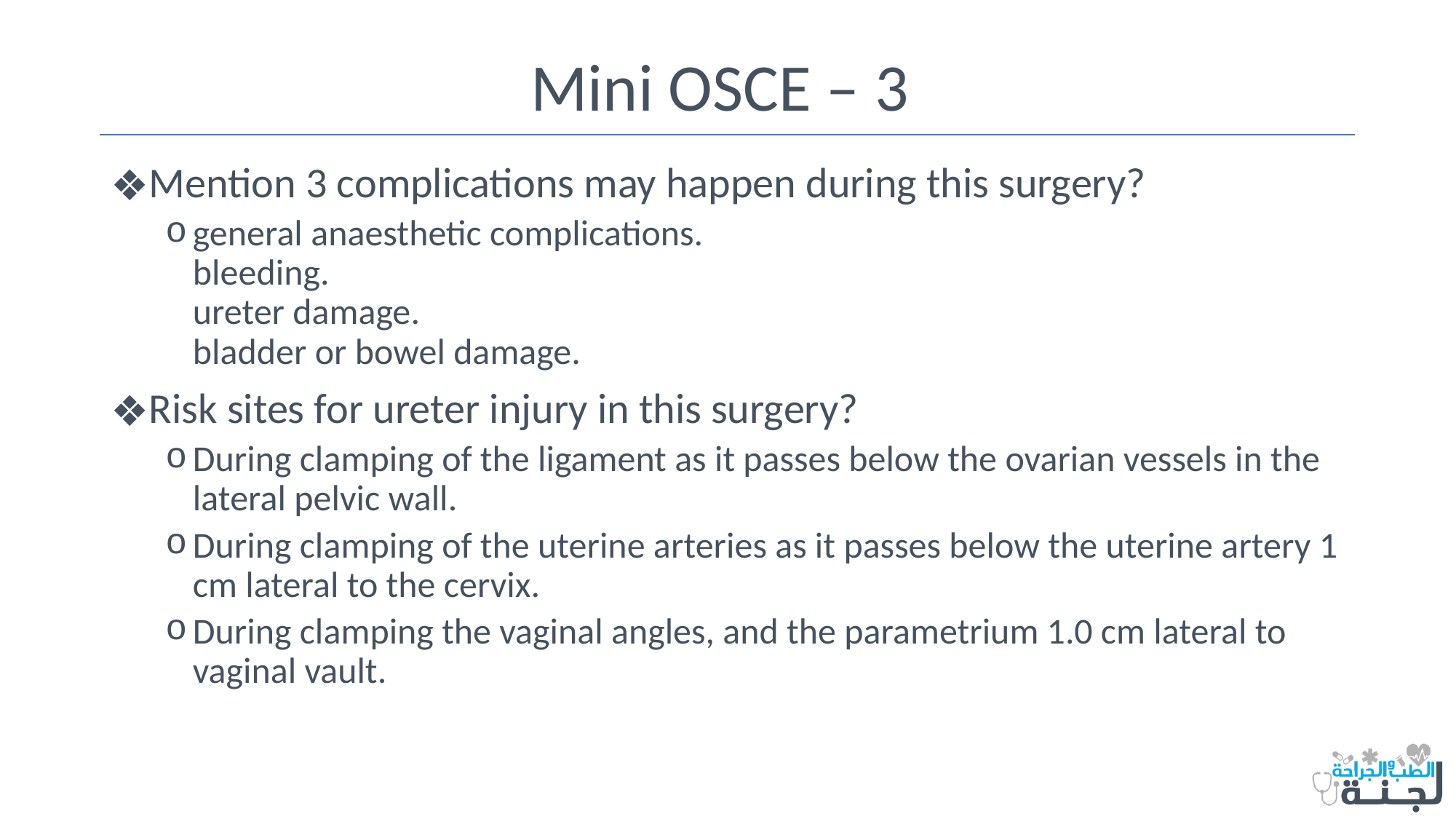

# Mini OSCE – 3
Mention 3 complications may happen during this surgery?
general anaesthetic complications.
bleeding.
ureter damage.
bladder or bowel damage.
Risk sites for ureter injury in this surgery?
During clamping of the ligament as it passes below the ovarian vessels in the lateral pelvic wall.
During clamping of the uterine arteries as it passes below the uterine artery 1 cm lateral to the cervix.
During clamping the vaginal angles, and the parametrium 1.0 cm lateral to vaginal vault.